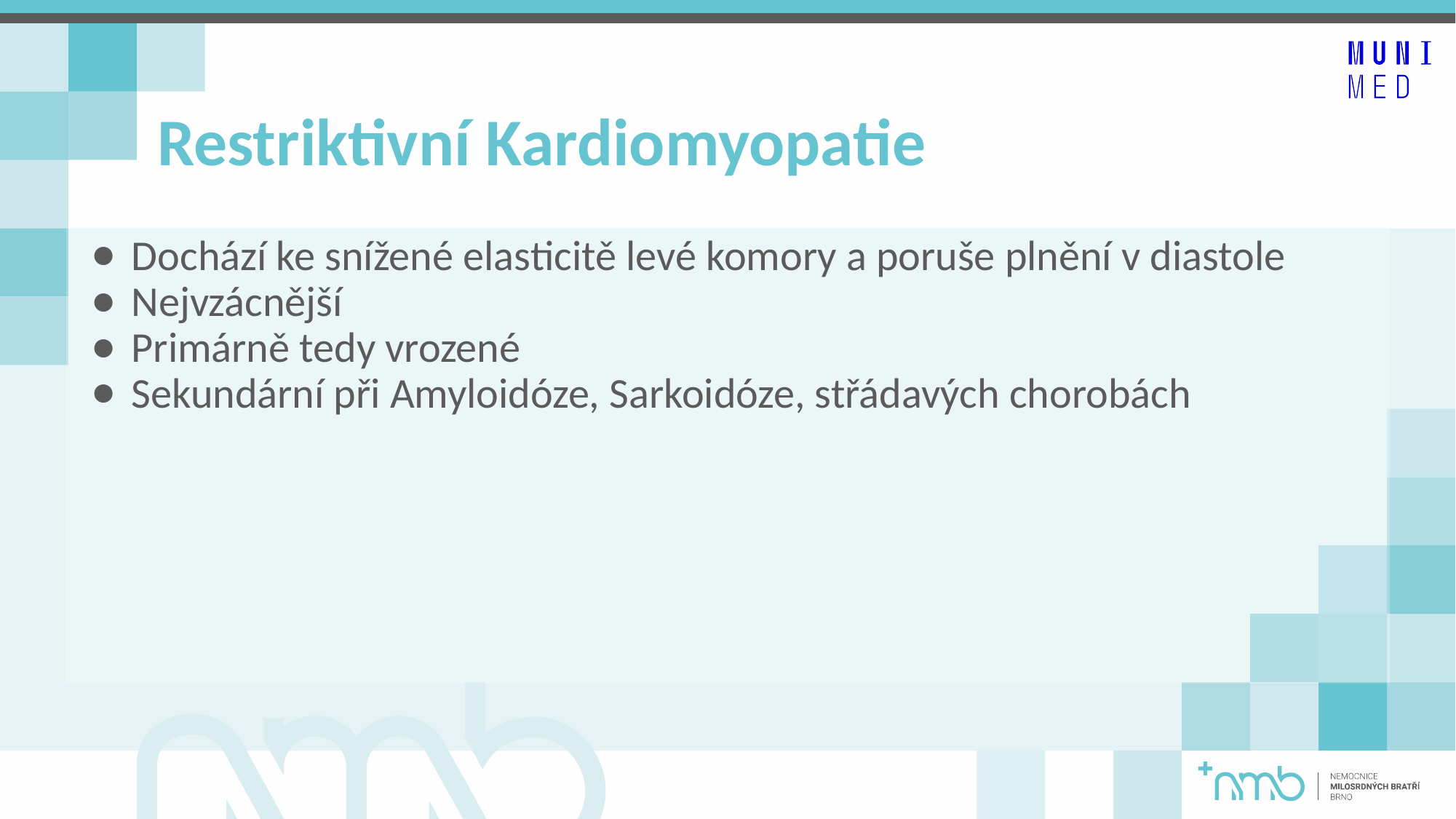

# Restriktivní Kardiomyopatie
Dochází ke snížené elasticitě levé komory a poruše plnění v diastole
Nejvzácnější
Primárně tedy vrozené
Sekundární při Amyloidóze, Sarkoidóze, střádavých chorobách